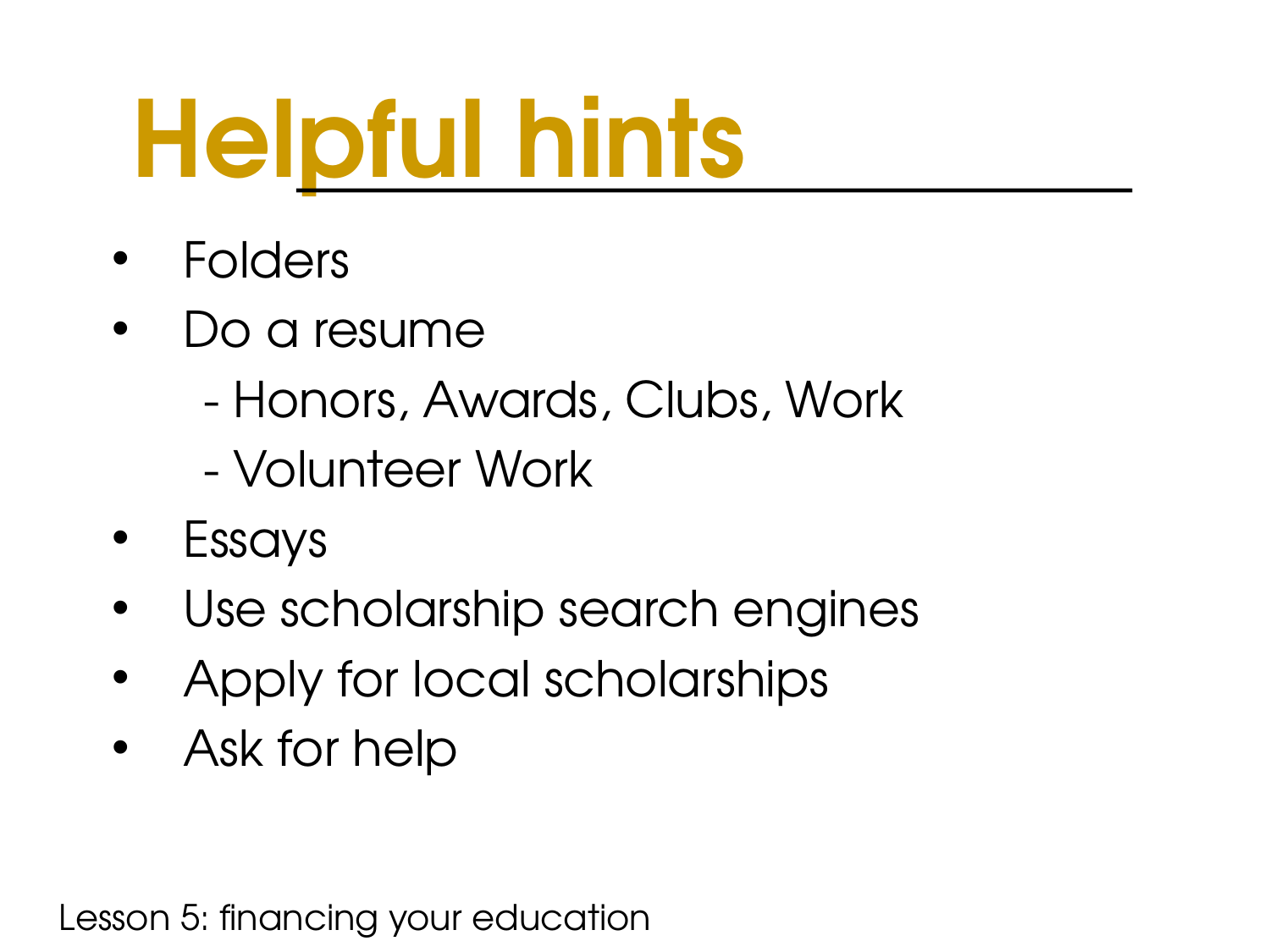

Helpful hints

Folders
Do a resume
  - Honors, Awards, Clubs, Work
  - Volunteer Work
Essays
Use scholarship search engines
Apply for local scholarships
Ask for help

Lesson 5: financing your education